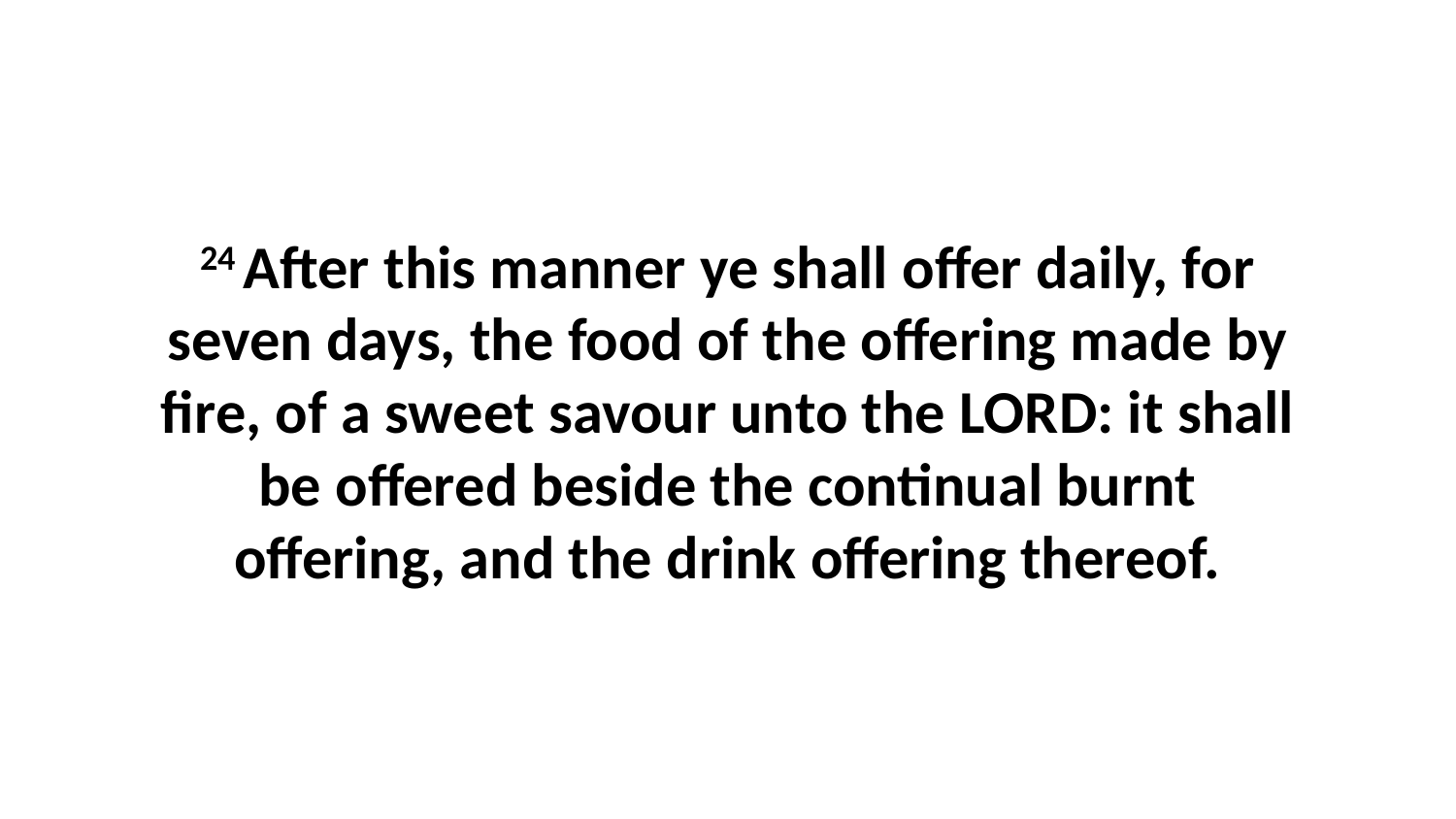

24 After this manner ye shall offer daily, for seven days, the food of the offering made by fire, of a sweet savour unto the LORD: it shall be offered beside the continual burnt offering, and the drink offering thereof.